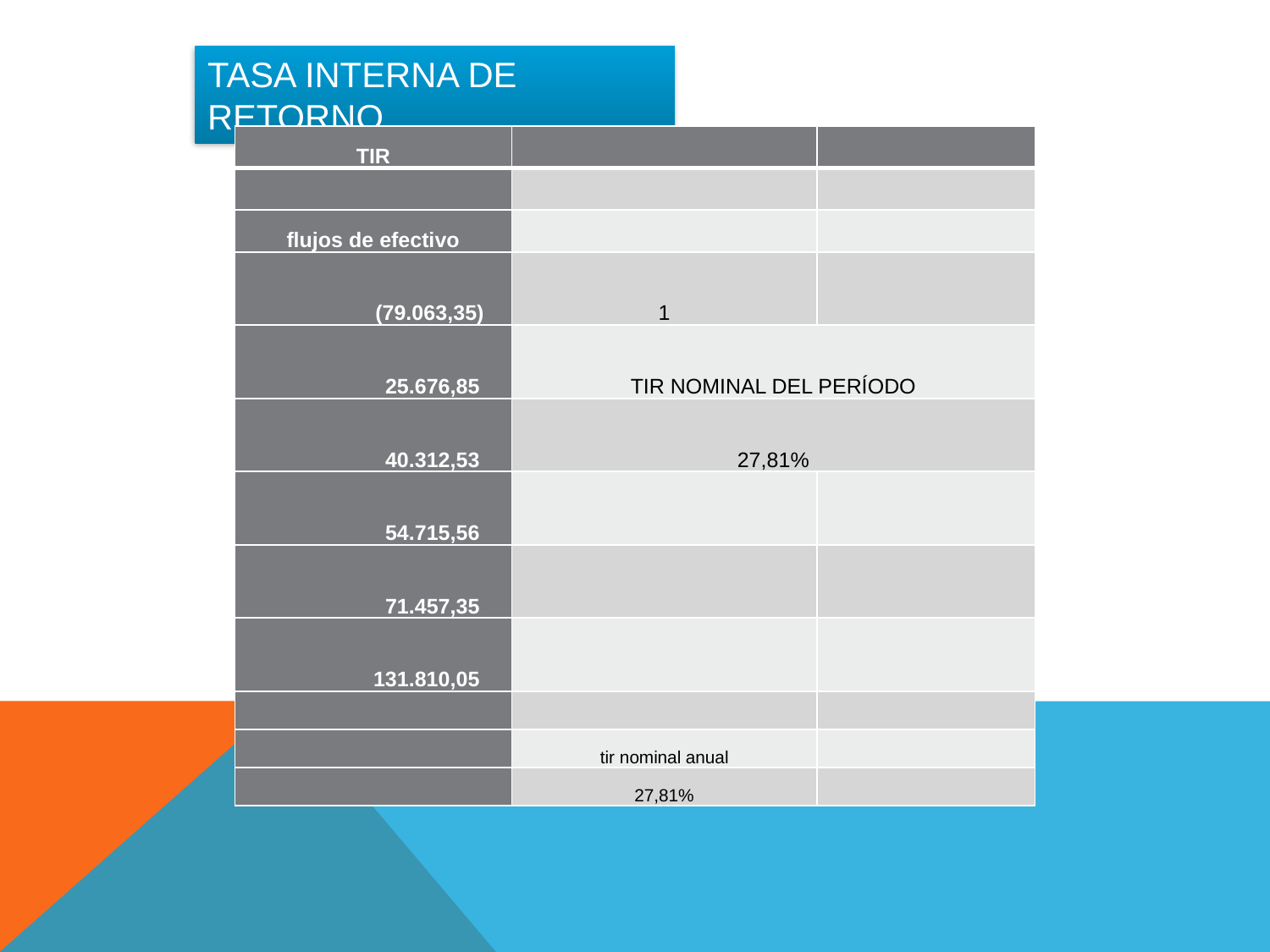

TASA INTERNA DE RETORNO
| TIR |  |  |
| --- | --- | --- |
|  |  |  |
| flujos de efectivo |  |  |
| (79.063,35) | 1 |  |
| 25.676,85 | TIR NOMINAL DEL PERÍODO |  |
| 40.312,53 | 27,81% |  |
| 54.715,56 |  |  |
| 71.457,35 |  |  |
| 131.810,05 |  |  |
|  |  |  |
|  | tir nominal anual |  |
|  | 27,81% |  |